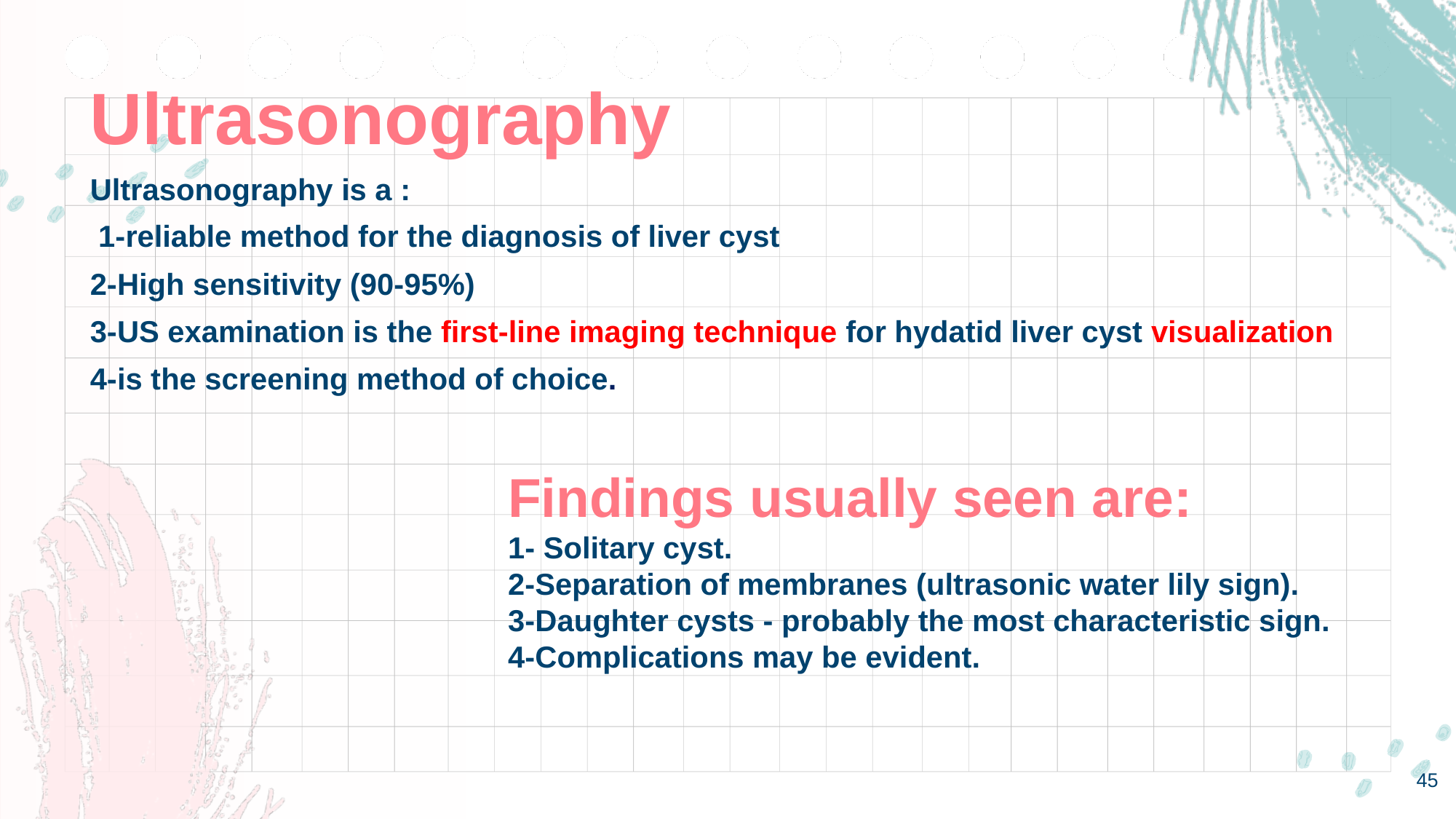

# Ultrasonography Ultrasonography is a : 1-reliable method for the diagnosis of liver cyst 2-High sensitivity (90-95%) 3-US examination is the first-line imaging technique for hydatid liver cyst visualization 4-is the screening method of choice.
Findings usually seen are:
1- Solitary cyst.
2-Separation of membranes (ultrasonic water lily sign).
3-Daughter cysts - probably the most characteristic sign.
4-Complications may be evident.
45